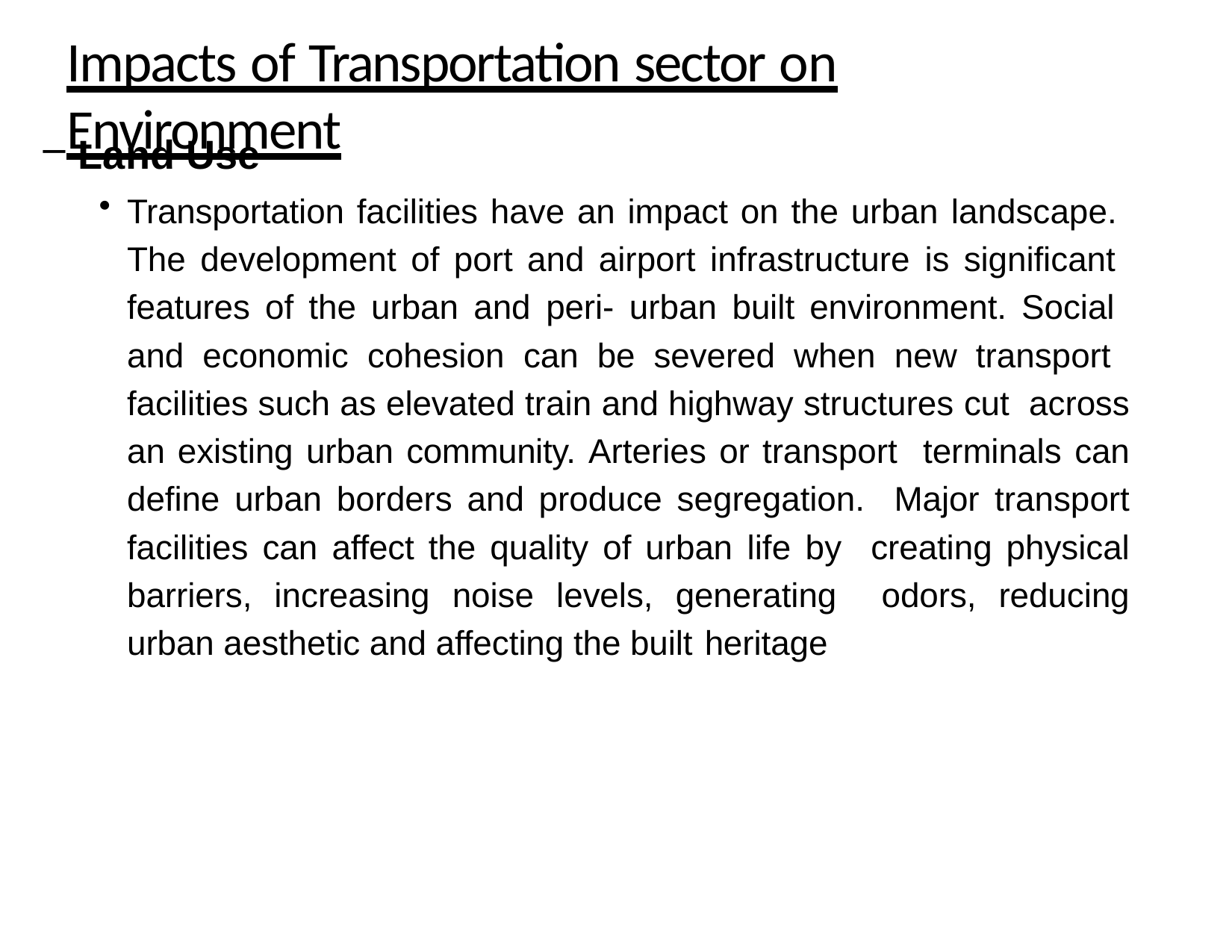

# Impacts of Transportation sector on Environment
Land Use
Transportation facilities have an impact on the urban landscape.  The development of port and airport infrastructure is significant  features of the urban and peri- urban built environment. Social  and economic cohesion can be severed when new transport  facilities such as elevated train and highway structures cut  across an existing urban community. Arteries or transport  terminals can define urban borders and produce segregation.  Major transport facilities can affect the quality of urban life by  creating physical barriers, increasing noise levels, generating  odors, reducing urban aesthetic and affecting the built heritage